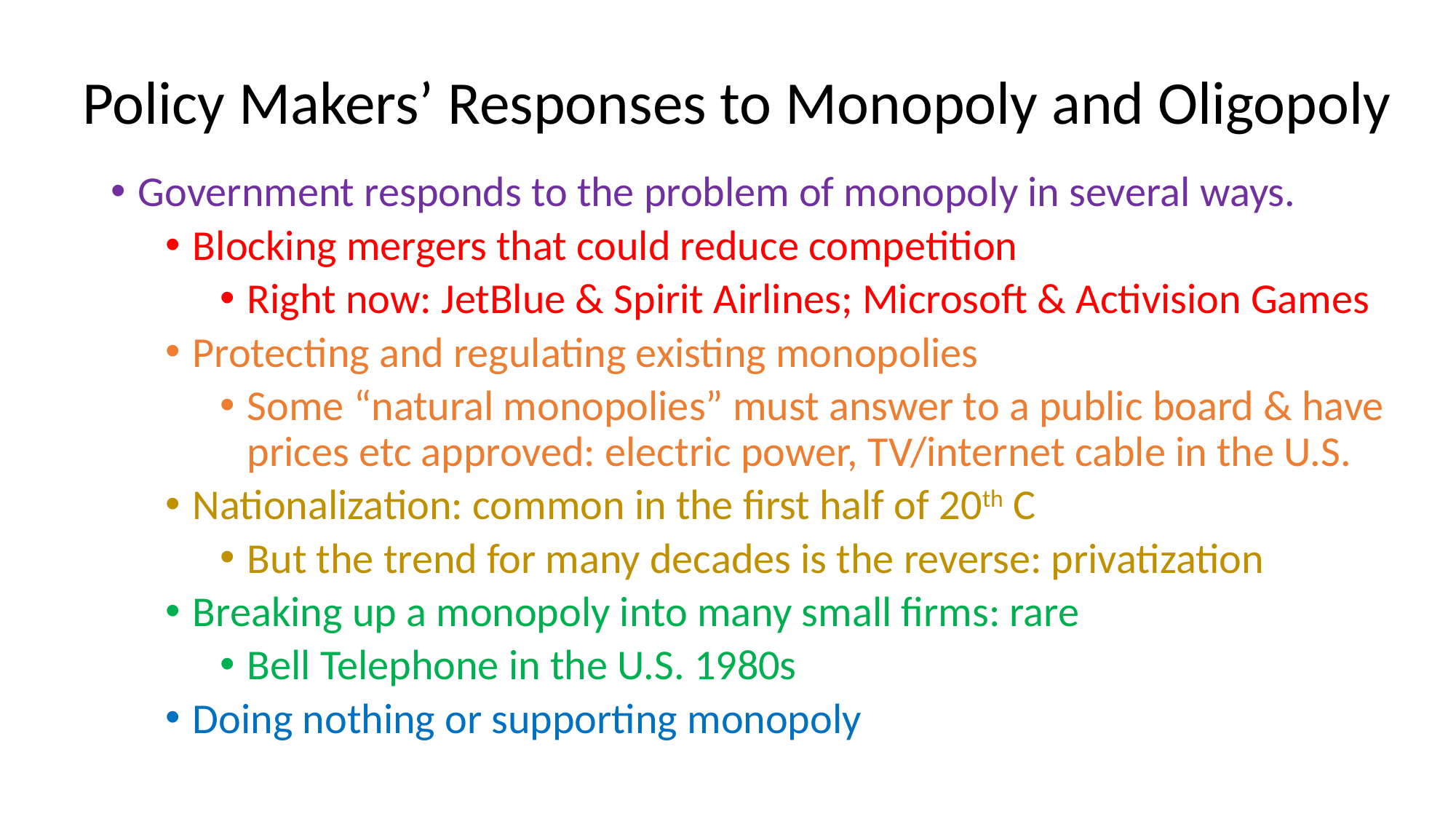

# Policy Makers’ Responses to Monopoly and Oligopoly
Government responds to the problem of monopoly in several ways.
Blocking mergers that could reduce competition
Right now: JetBlue & Spirit Airlines; Microsoft & Activision Games
Protecting and regulating existing monopolies
Some “natural monopolies” must answer to a public board & have prices etc approved: electric power, TV/internet cable in the U.S.
Nationalization: common in the first half of 20th C
But the trend for many decades is the reverse: privatization
Breaking up a monopoly into many small firms: rare
Bell Telephone in the U.S. 1980s
Doing nothing or supporting monopoly